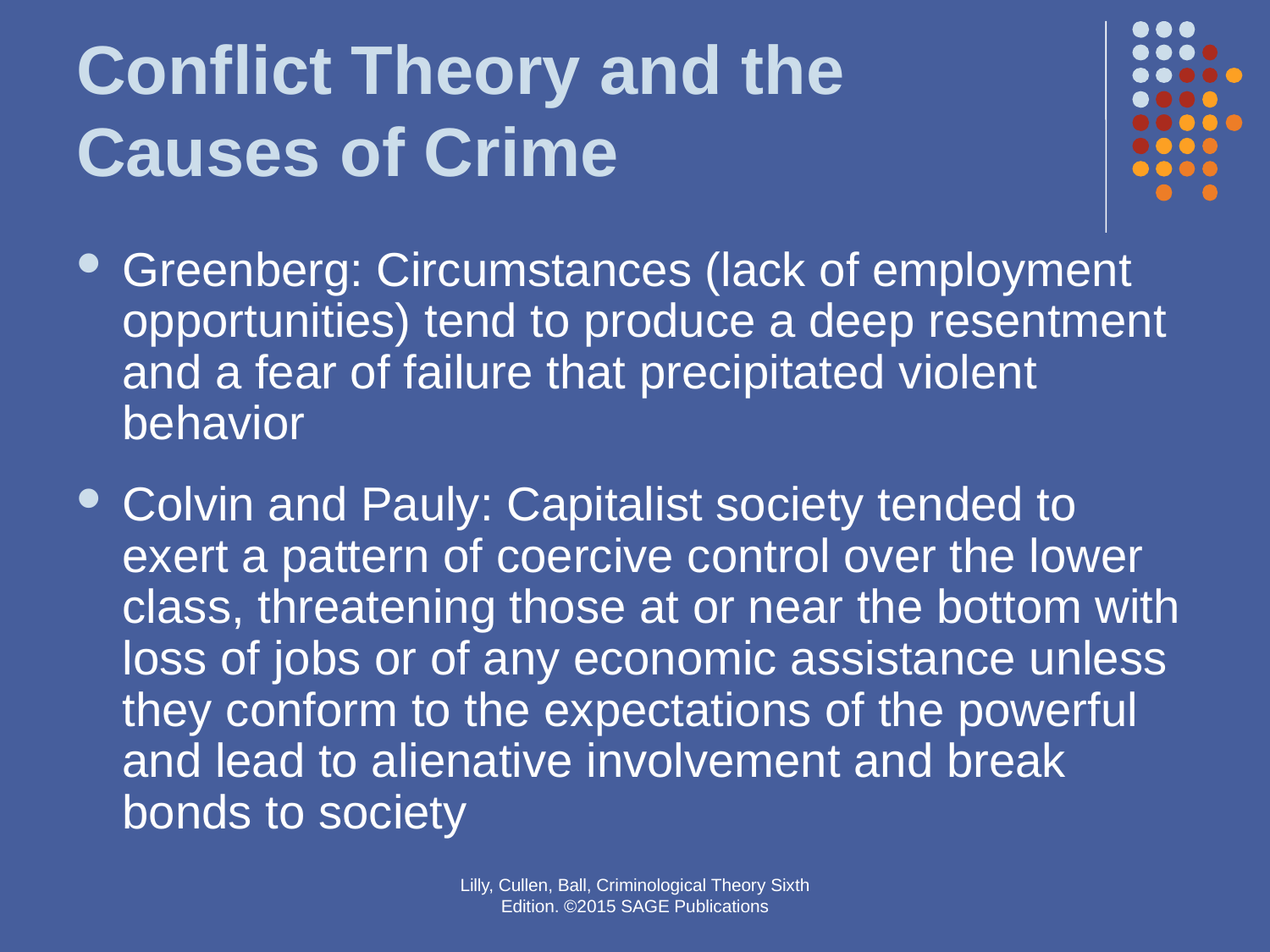

# Conflict Theory and the Causes of Crime
Greenberg: Circumstances (lack of employment opportunities) tend to produce a deep resentment and a fear of failure that precipitated violent behavior

Colvin and Pauly: Capitalist society tended to exert a pattern of coercive control over the lower class, threatening those at or near the bottom with loss of jobs or of any economic assistance unless they conform to the expectations of the powerful and lead to alienative involvement and break bonds to society
Lilly, Cullen, Ball, Criminological Theory Sixth Edition. ©2015 SAGE Publications